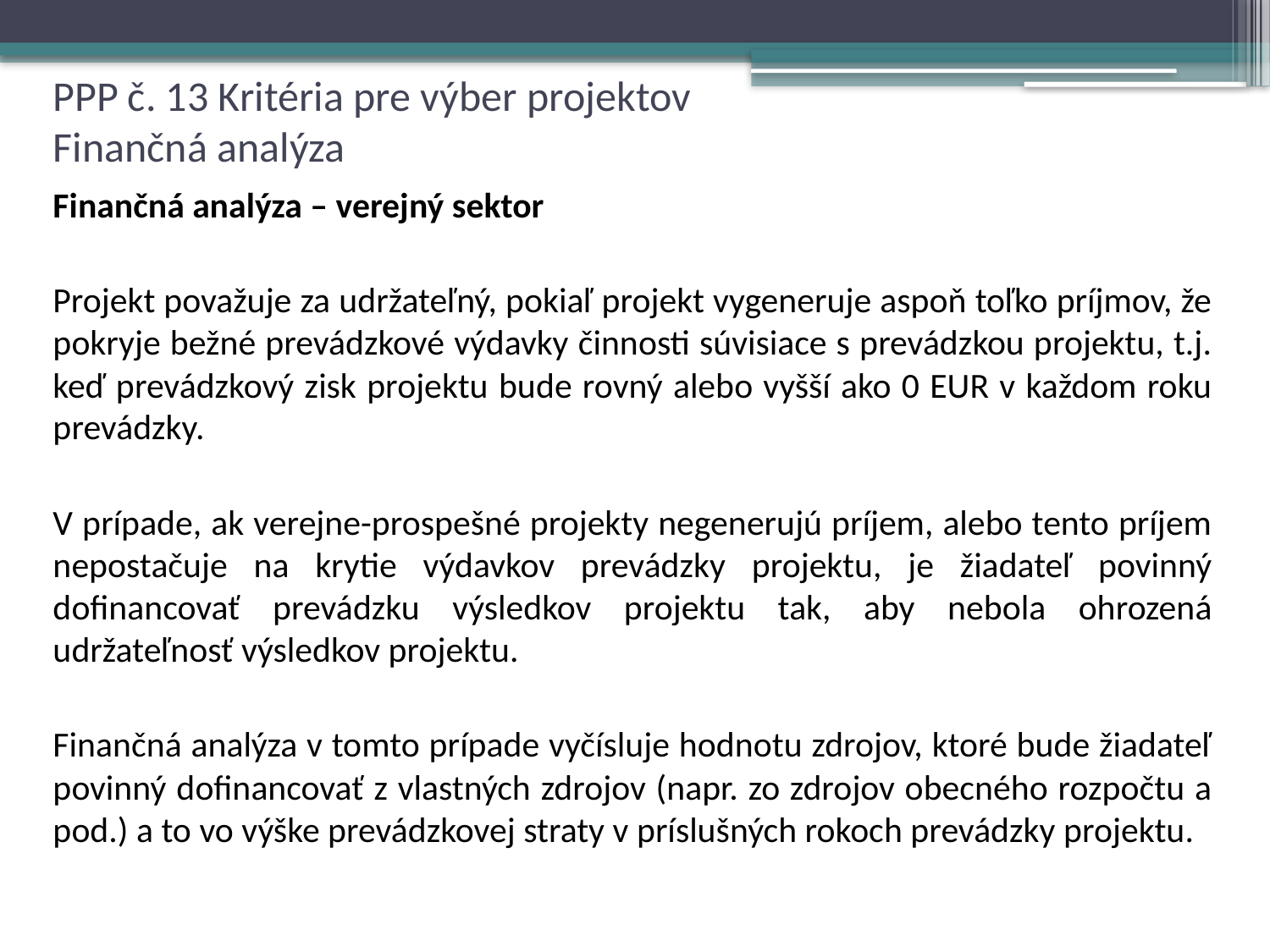

# PPP č. 13 Kritéria pre výber projektov Finančná analýza
Finančná analýza – verejný sektor

Projekt považuje za udržateľný, pokiaľ projekt vygeneruje aspoň toľko príjmov, že pokryje bežné prevádzkové výdavky činnosti súvisiace s prevádzkou projektu, t.j. keď prevádzkový zisk projektu bude rovný alebo vyšší ako 0 EUR v každom roku prevádzky.

V prípade, ak verejne-prospešné projekty negenerujú príjem, alebo tento príjem nepostačuje na krytie výdavkov prevádzky projektu, je žiadateľ povinný dofinancovať prevádzku výsledkov projektu tak, aby nebola ohrozená udržateľnosť výsledkov projektu.

Finančná analýza v tomto prípade vyčísluje hodnotu zdrojov, ktoré bude žiadateľ povinný dofinancovať z vlastných zdrojov (napr. zo zdrojov obecného rozpočtu a pod.) a to vo výške prevádzkovej straty v príslušných rokoch prevádzky projektu.